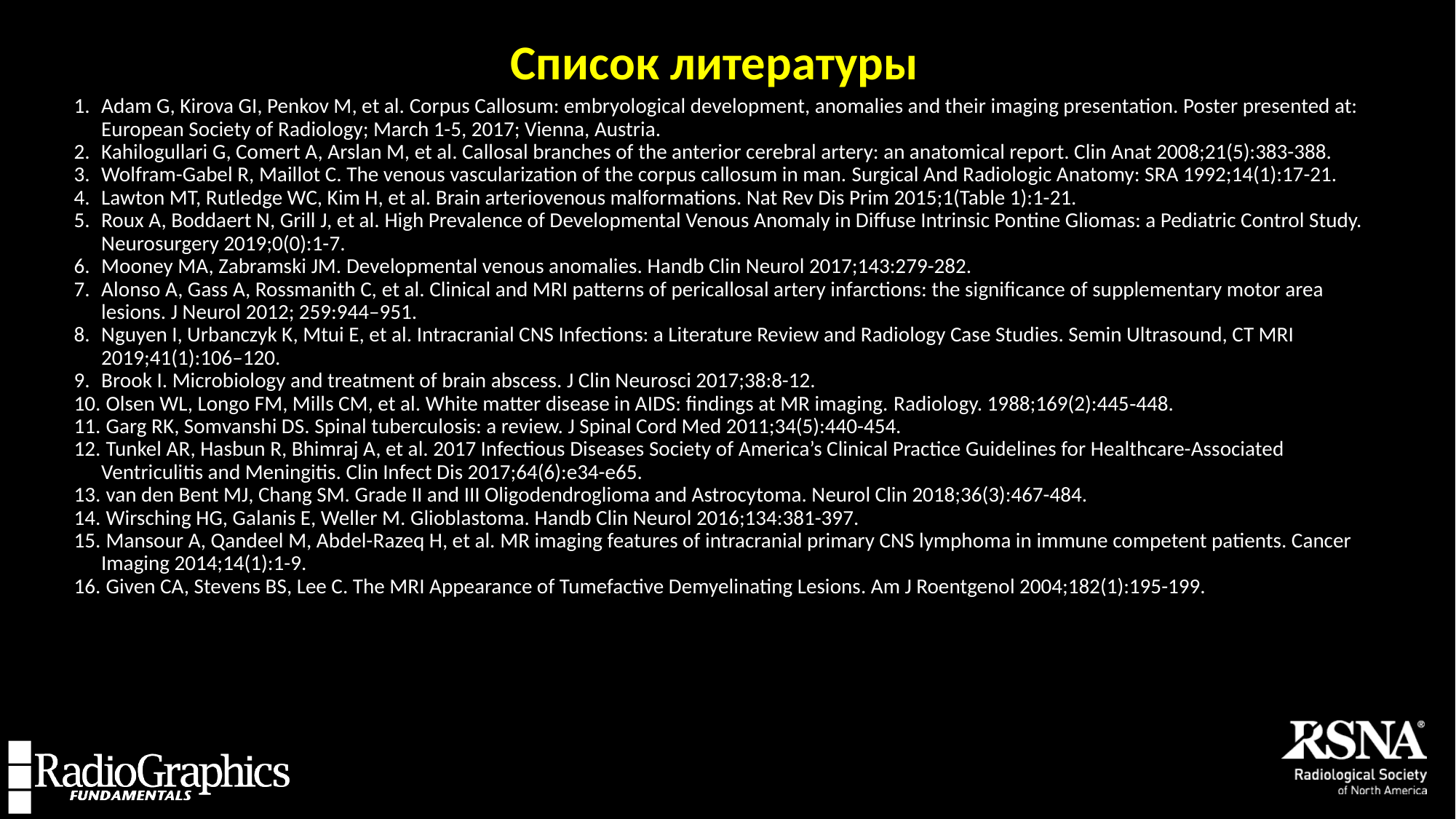

# Список литературы
Adam G, Kirova GI, Penkov M, et al. Corpus Callosum: embryological development, anomalies and their imaging presentation. Poster presented at: European Society of Radiology; March 1-5, 2017; Vienna, Austria.
Kahilogullari G, Comert A, Arslan M, et al. Callosal branches of the anterior cerebral artery: an anatomical report. Clin Anat 2008;21(5):383-388.
Wolfram-Gabel R, Maillot C. The venous vascularization of the corpus callosum in man. Surgical And Radiologic Anatomy: SRA 1992;14(1):17-21.
Lawton MT, Rutledge WC, Kim H, et al. Brain arteriovenous malformations. Nat Rev Dis Prim 2015;1(Table 1):1-21.
Roux A, Boddaert N, Grill J, et al. High Prevalence of Developmental Venous Anomaly in Diffuse Intrinsic Pontine Gliomas: a Pediatric Control Study. Neurosurgery 2019;0(0):1-7.
Mooney MA, Zabramski JM. Developmental venous anomalies. Handb Clin Neurol 2017;143:279-282.
Alonso A, Gass A, Rossmanith C, et al. Clinical and MRI patterns of pericallosal artery infarctions: the significance of supplementary motor area lesions. J Neurol 2012; 259:944–951.
Nguyen I, Urbanczyk K, Mtui E, et al. Intracranial CNS Infections: a Literature Review and Radiology Case Studies. Semin Ultrasound, CT MRI 2019;41(1):106–120.
Brook I. Microbiology and treatment of brain abscess. J Clin Neurosci 2017;38:8-12.
 Olsen WL, Longo FM, Mills CM, et al. White matter disease in AIDS: findings at MR imaging. Radiology. 1988;169(2):445‐448.
 Garg RK, Somvanshi DS. Spinal tuberculosis: a review. J Spinal Cord Med 2011;34(5):440-454.
 Tunkel AR, Hasbun R, Bhimraj A, et al. 2017 Infectious Diseases Society of America’s Clinical Practice Guidelines for Healthcare-Associated Ventriculitis and Meningitis. Clin Infect Dis 2017;64(6):e34-e65.
 van den Bent MJ, Chang SM. Grade II and III Oligodendroglioma and Astrocytoma. Neurol Clin 2018;36(3):467-484.
 Wirsching HG, Galanis E, Weller M. Glioblastoma. Handb Clin Neurol 2016;134:381-397.
 Mansour A, Qandeel M, Abdel-Razeq H, et al. MR imaging features of intracranial primary CNS lymphoma in immune competent patients. Cancer Imaging 2014;14(1):1-9.
 Given CA, Stevens BS, Lee C. The MRI Appearance of Tumefactive Demyelinating Lesions. Am J Roentgenol 2004;182(1):195-199.